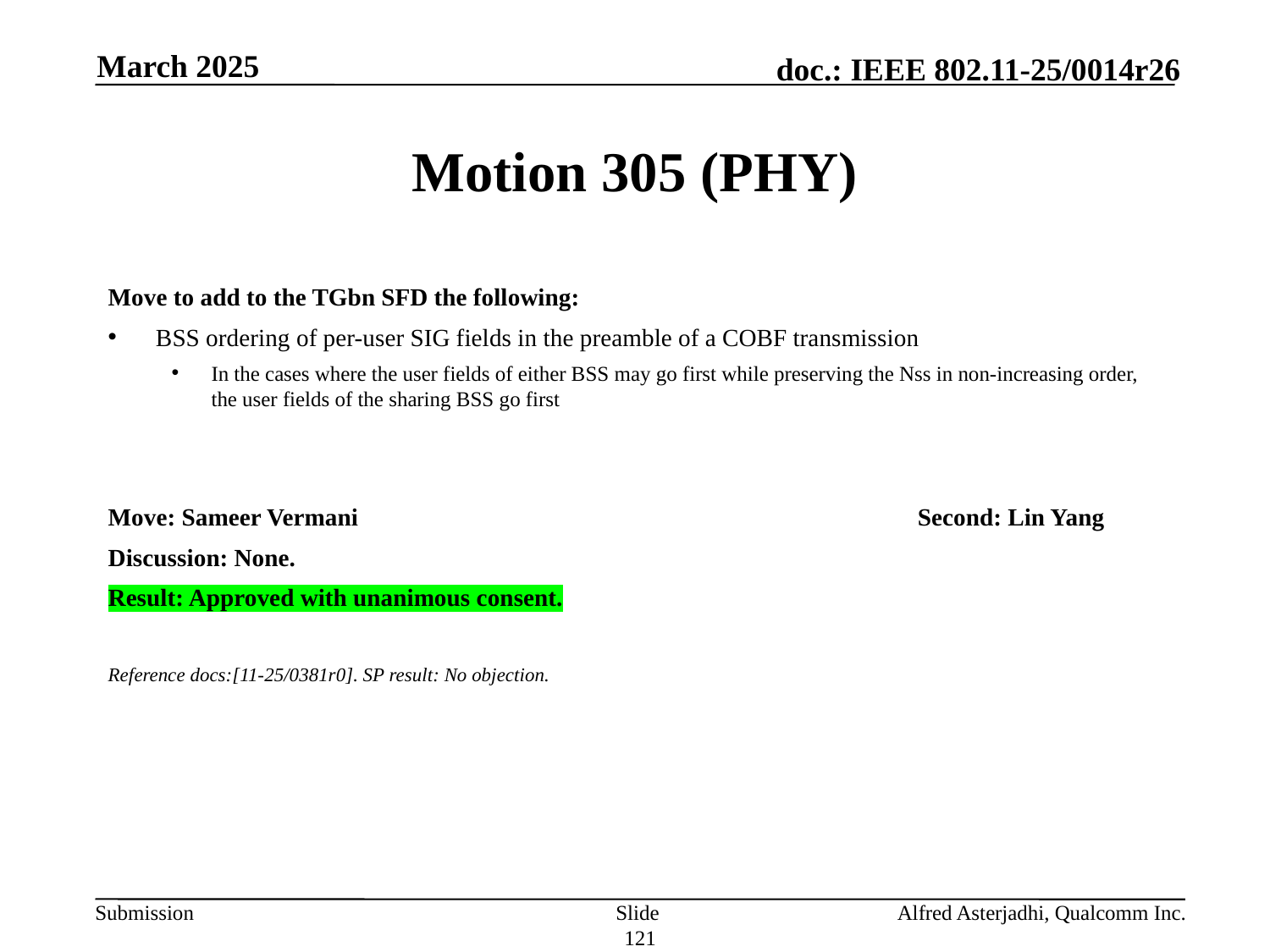

March 2025
# Motion 305 (PHY)
Move to add to the TGbn SFD the following:
BSS ordering of per-user SIG fields in the preamble of a COBF transmission
In the cases where the user fields of either BSS may go first while preserving the Nss in non-increasing order, the user fields of the sharing BSS go first

Move: Sameer Vermani					Second: Lin Yang
Discussion: None.
Result: Approved with unanimous consent.

Reference docs:[11-25/0381r0]. SP result: No objection.

Slide 121
Alfred Asterjadhi, Qualcomm Inc.